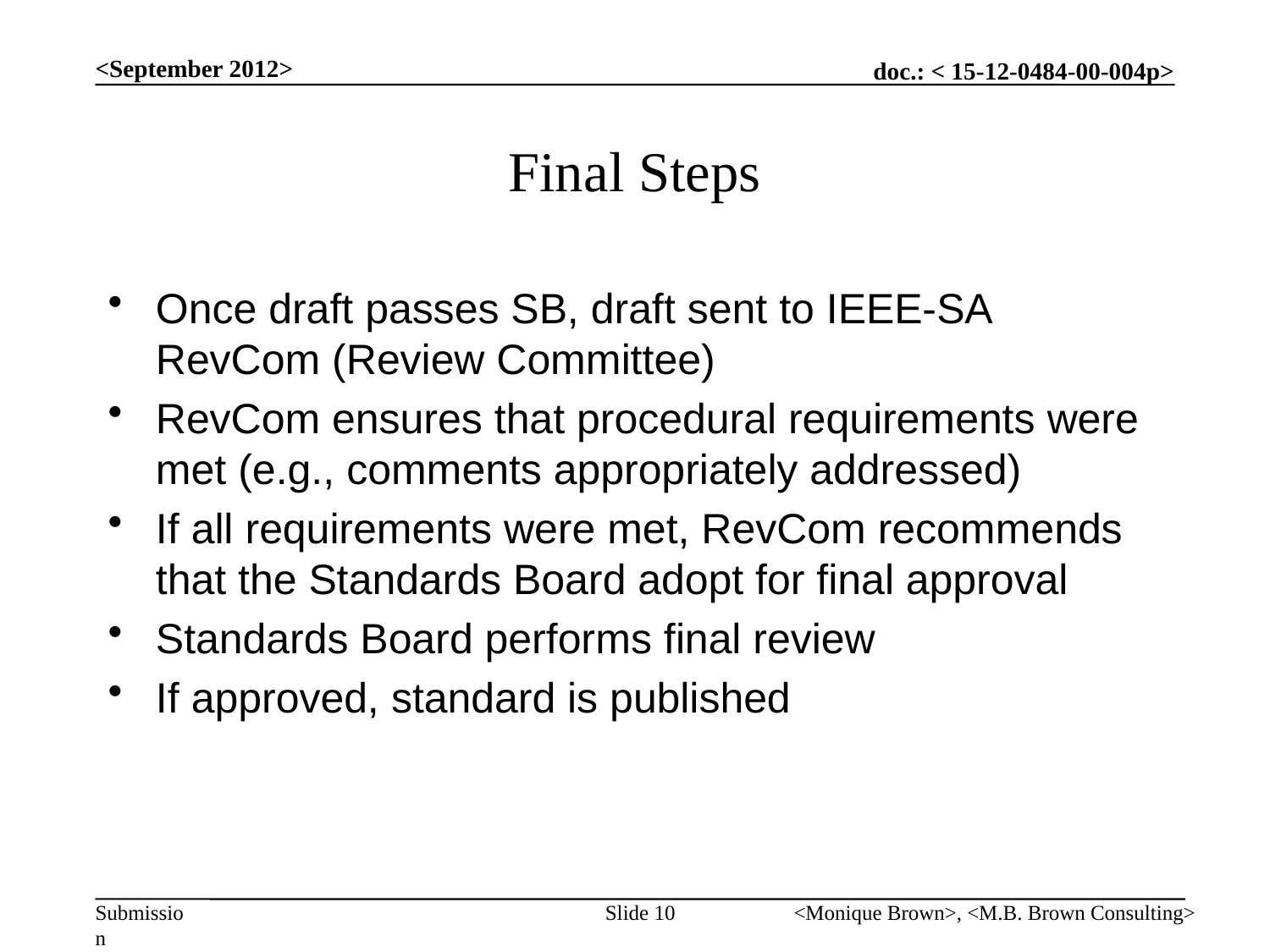

<September 2012>
# Final Steps
Once draft passes SB, draft sent to IEEE-SA RevCom (Review Committee)
RevCom ensures that procedural requirements were met (e.g., comments appropriately addressed)
If all requirements were met, RevCom recommends that the Standards Board adopt for final approval
Standards Board performs final review
If approved, standard is published

Slide 10
<Monique Brown>, <M.B. Brown Consulting>